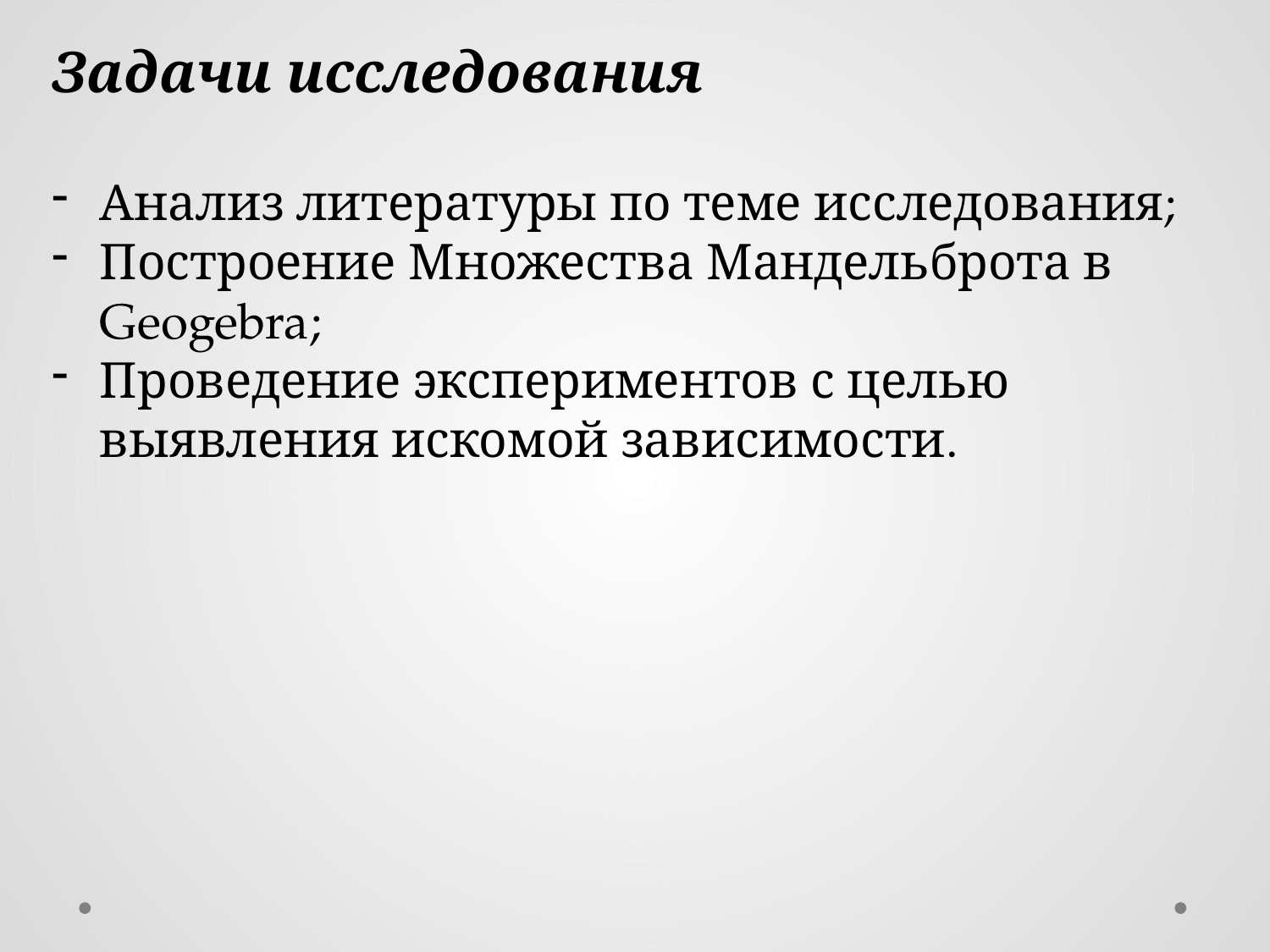

Задачи исследования

Анализ литературы по теме исследования;
Построение Множества Мандельброта в Geogebra;
Проведение экспериментов с целью выявления искомой зависимости.